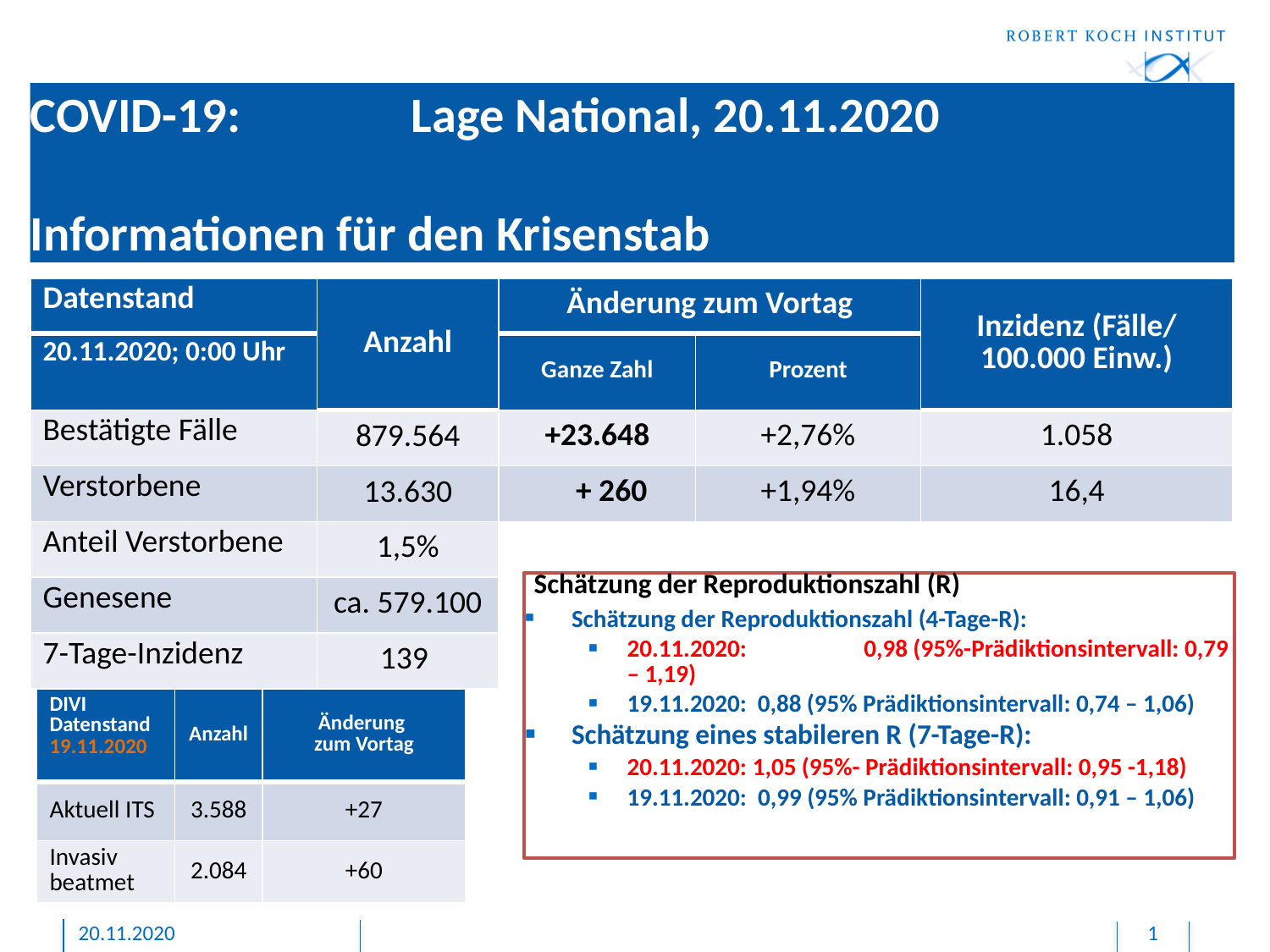

# COVID-19: 		Lage National, 20.11.2020 Informationen für den Krisenstab
| Datenstand | Anzahl | Änderung zum Vortag |  | Inzidenz (Fälle/ 100.000 Einw.) |
| --- | --- | --- | --- | --- |
| 20.11.2020; 0:00 Uhr |  | Ganze Zahl | Prozent |  |
| Bestätigte Fälle | 879.564 | +23.648 | +2,76% | 1.058 |
| Verstorbene | 13.630 | + 260 | +1,94% | 16,4 |
| Anteil Verstorbene | 1,5% |  |  |  |
| Genesene | ca. 579.100 |  |  |  |
| 7-Tage-Inzidenz | 139 |  |  |  |
Schätzung der Reproduktionszahl (R)
Schätzung der Reproduktionszahl (4-Tage-R):
20.11.2020: 	0,98 (95%-Prädiktionsintervall: 0,79 – 1,19)
19.11.2020:  0,88 (95% Prädiktionsintervall: 0,74 – 1,06)
Schätzung eines stabileren R (7-Tage-R):
20.11.2020: 1,05 (95%- Prädiktionsintervall: 0,95 -1,18)
19.11.2020:  0,99 (95% Prädiktionsintervall: 0,91 – 1,06)

| DIVI Datenstand 19.11.2020 | Anzahl | Änderung zum Vortag |
| --- | --- | --- |
| Aktuell ITS | 3.588 | +27 |
| Invasiv beatmet | 2.084 | +60 |
20.11.2020

1